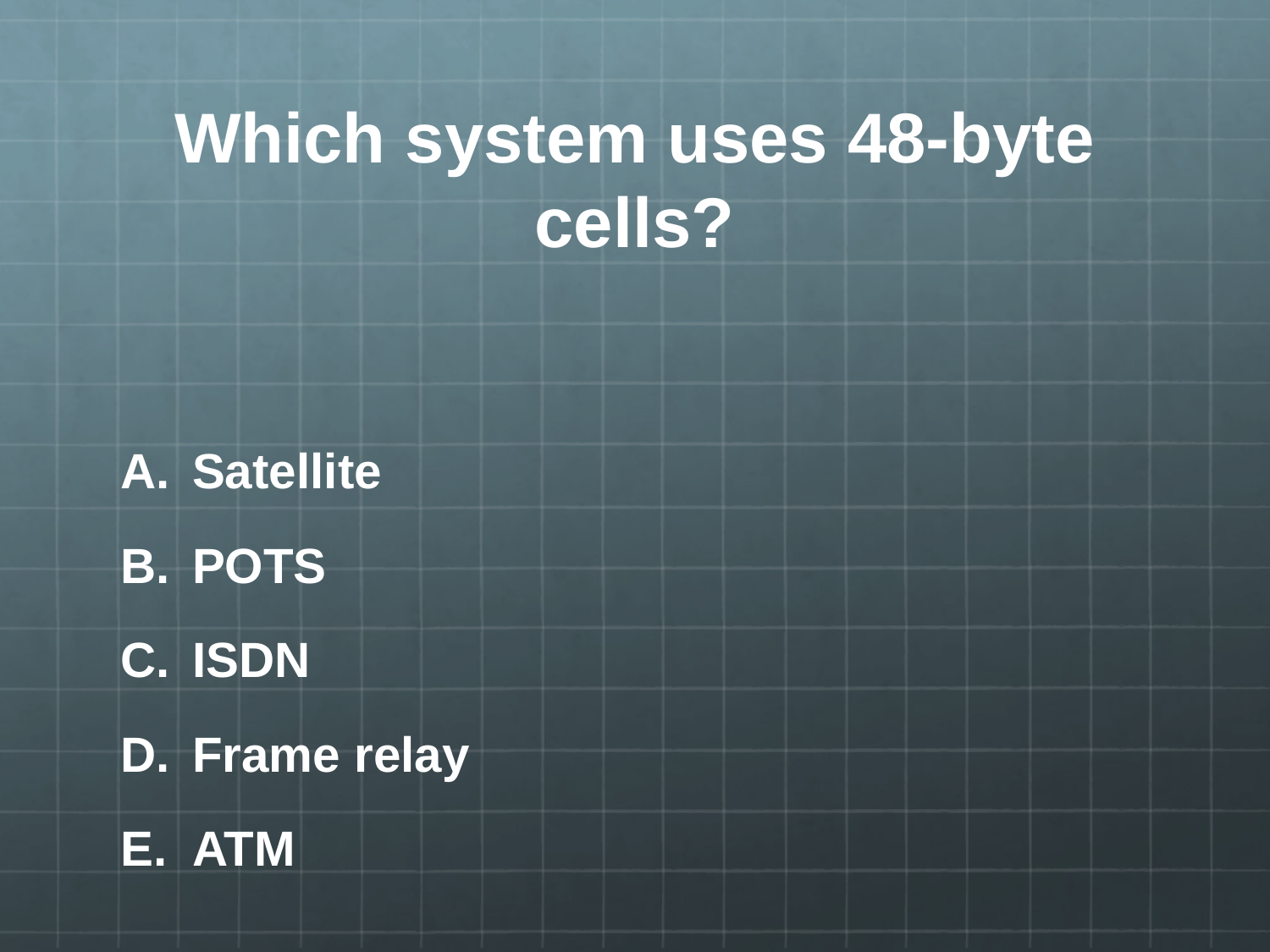

# Which system uses 48-byte cells?
Satellite
POTS
ISDN
Frame relay
ATM